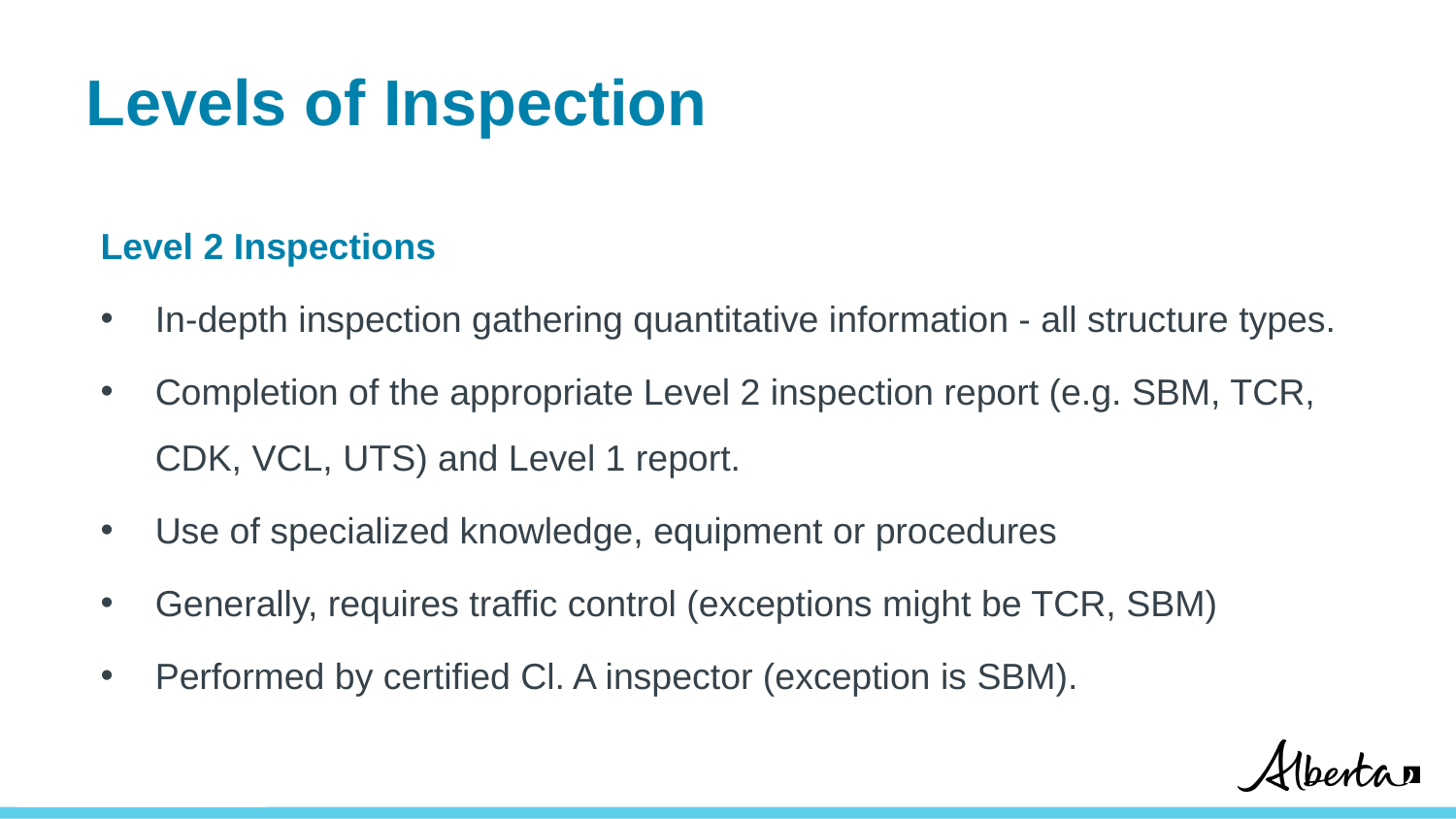

# Levels of Inspection
Level 2 Inspections
In-depth inspection gathering quantitative information - all structure types.
Completion of the appropriate Level 2 inspection report (e.g. SBM, TCR, CDK, VCL, UTS) and Level 1 report.
Use of specialized knowledge, equipment or procedures
Generally, requires traffic control (exceptions might be TCR, SBM)
Performed by certified Cl. A inspector (exception is SBM).